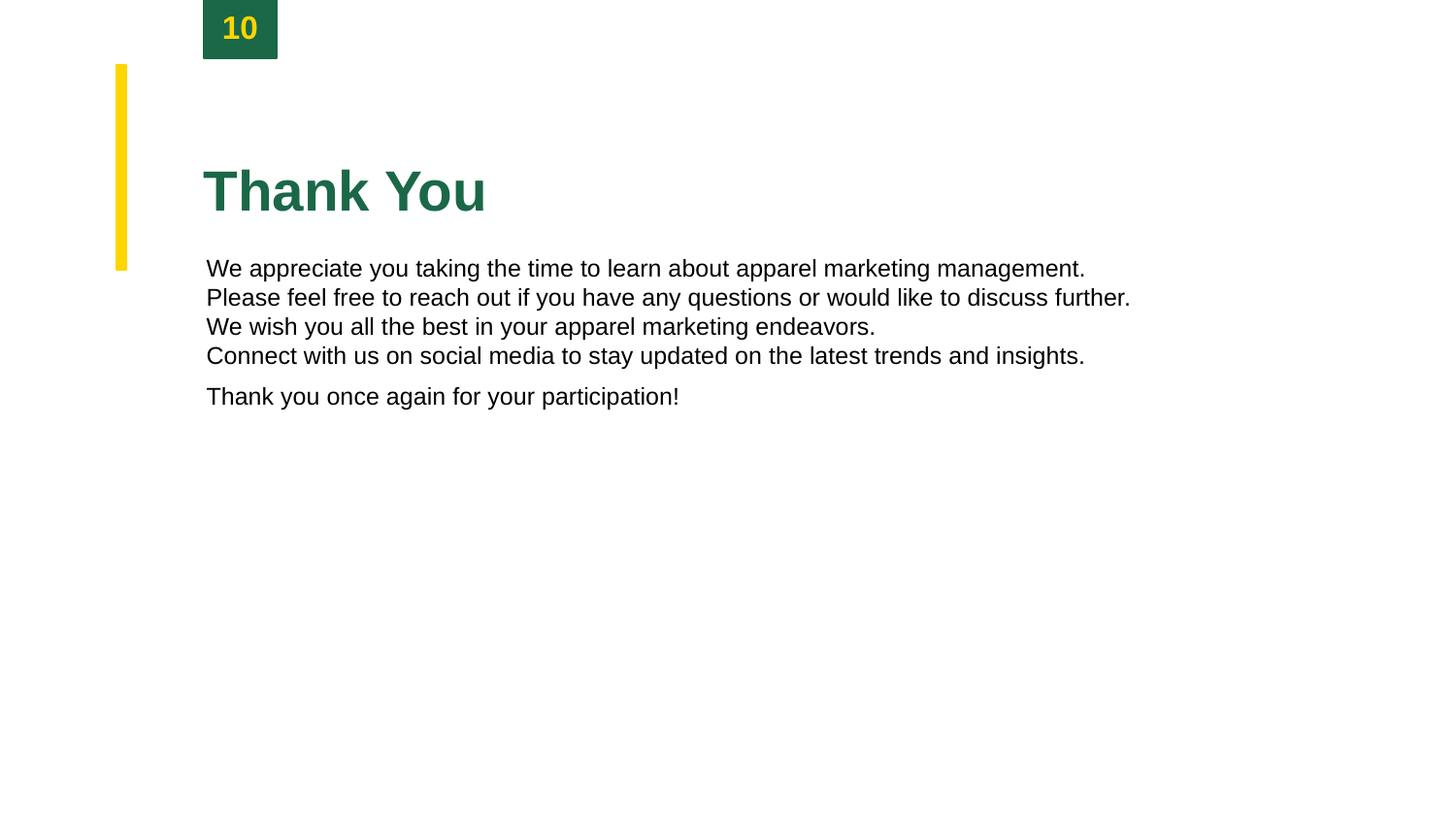

10

Thank You
We appreciate you taking the time to learn about apparel marketing management.
Please feel free to reach out if you have any questions or would like to discuss further.
We wish you all the best in your apparel marketing endeavors.
Connect with us on social media to stay updated on the latest trends and insights.
Thank you once again for your participation!